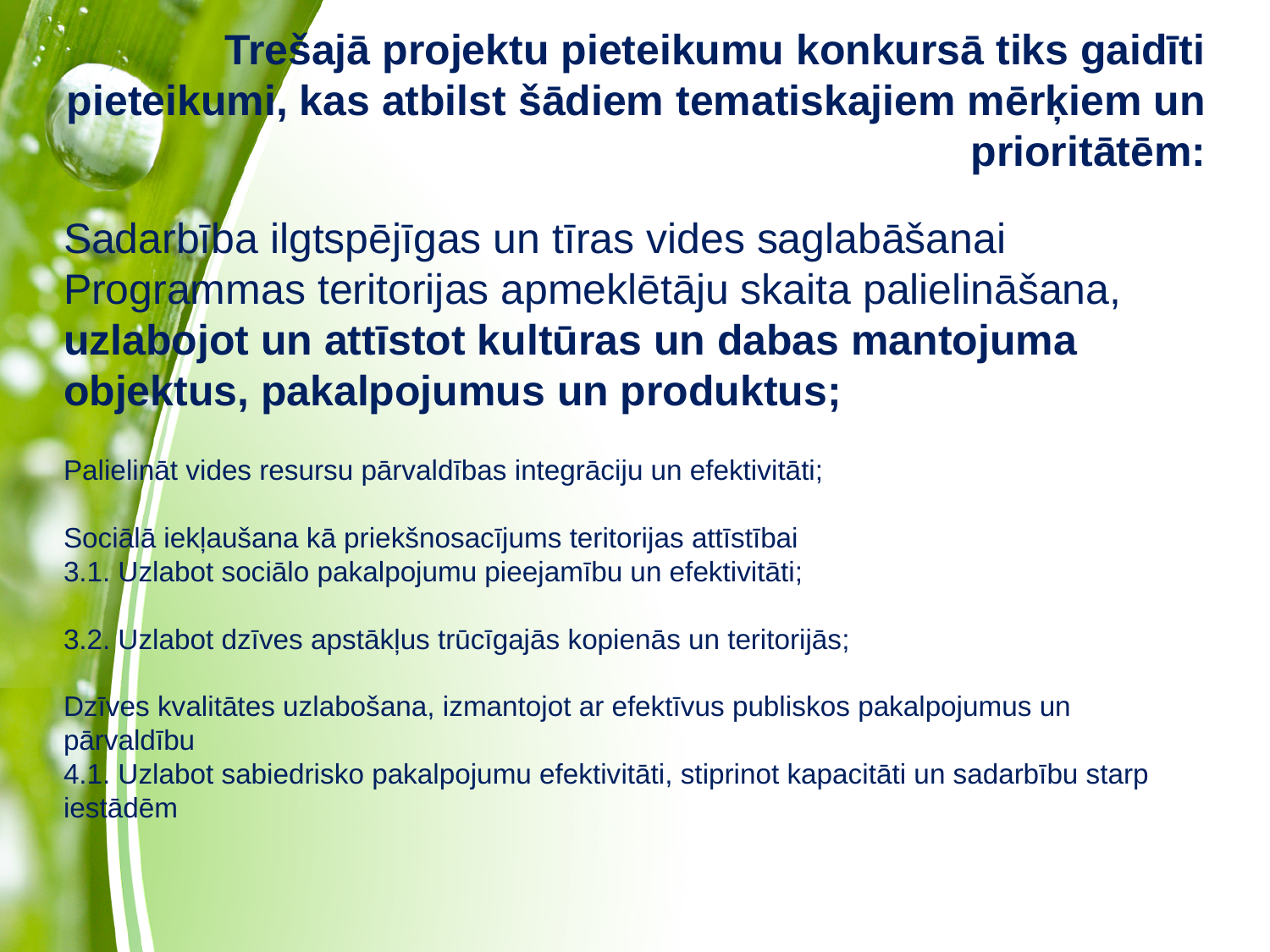

# Trešajā projektu pieteikumu konkursā tiks gaidīti pieteikumi, kas atbilst šādiem tematiskajiem mērķiem un prioritātēm:

Sadarbība ilgtspējīgas un tīras vides saglabāšanai
Programmas teritorijas apmeklētāju skaita palielināšana, uzlabojot un attīstot kultūras un dabas mantojuma objektus, pakalpojumus un produktus;

Palielināt vides resursu pārvaldības integrāciju un efektivitāti;

Sociālā iekļaušana kā priekšnosacījums teritorijas attīstībai
3.1. Uzlabot sociālo pakalpojumu pieejamību un efektivitāti;

3.2. Uzlabot dzīves apstākļus trūcīgajās kopienās un teritorijās;

Dzīves kvalitātes uzlabošana, izmantojot ar efektīvus publiskos pakalpojumus un pārvaldību
4.1. Uzlabot sabiedrisko pakalpojumu efektivitāti, stiprinot kapacitāti un sadarbību starp iestādēm